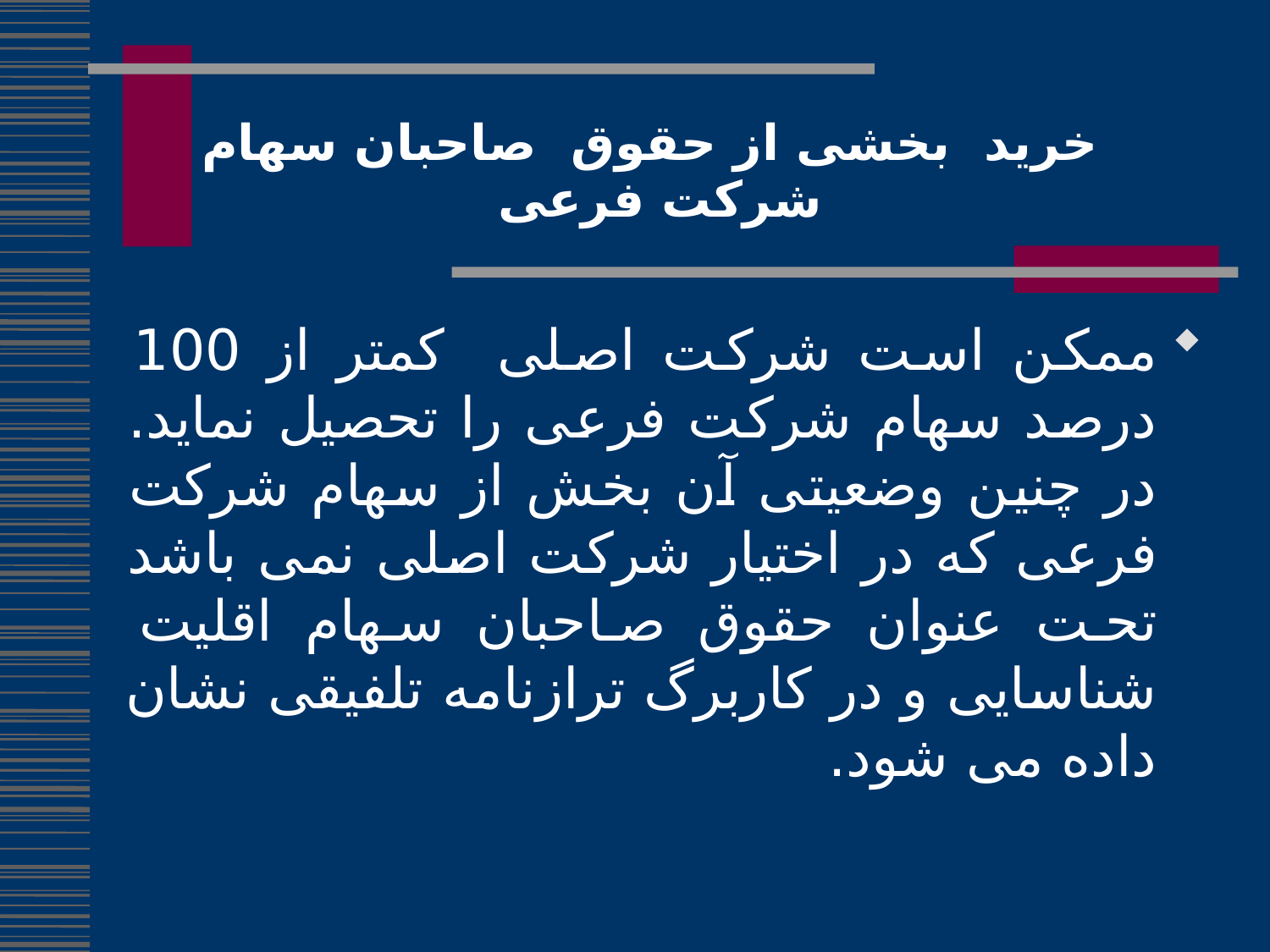

# خرید  بخشی از حقوق  صاحبان سهام شرکت فرعی
ممکن است شرکت اصلی  کمتر از 100 درصد سهام شرکت فرعی را تحصیل نماید. در چنین وضعیتی آن بخش از سهام شرکت فرعی که در اختیار شرکت اصلی نمی باشد تحت عنوان حقوق صاحبان سهام اقلیت شناسایی و در کاربرگ ترازنامه تلفیقی نشان داده می شود.
241